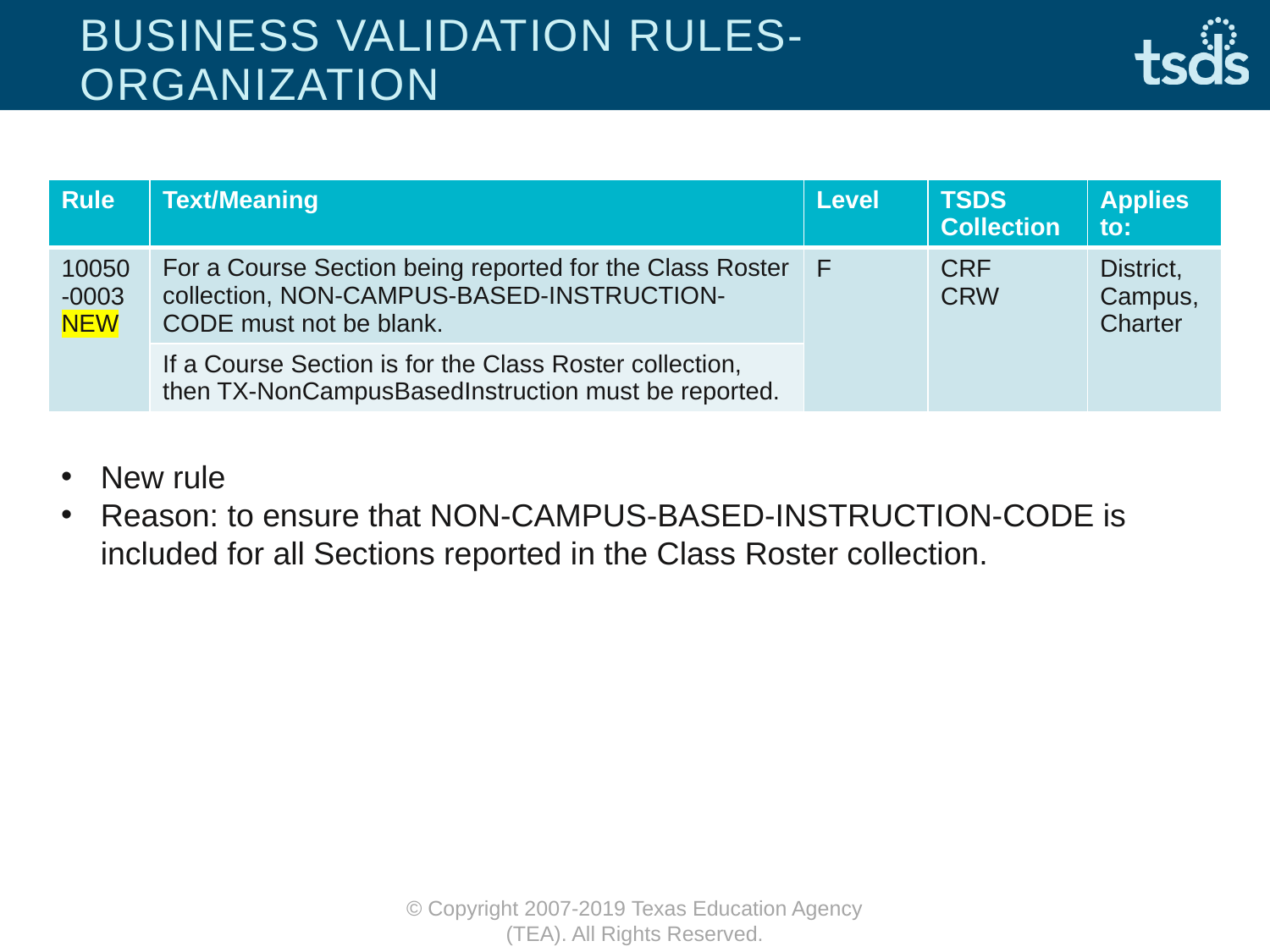

# Business VALIDATION Rules-ORGANIZATION
| Rule | Text/Meaning | Level | TSDS Collection | Applies to: |
| --- | --- | --- | --- | --- |
| 10050-0003 NEW | For a Course Section being reported for the Class Roster collection, NON-CAMPUS-BASED-INSTRUCTION-CODE must not be blank. | F | CRF CRW | District, Campus, Charter |
|  | If a Course Section is for the Class Roster collection, then TX-NonCampusBasedInstruction must be reported. |  |  |  |
New rule
Reason: to ensure that NON-CAMPUS-BASED-INSTRUCTION-CODE is included for all Sections reported in the Class Roster collection.